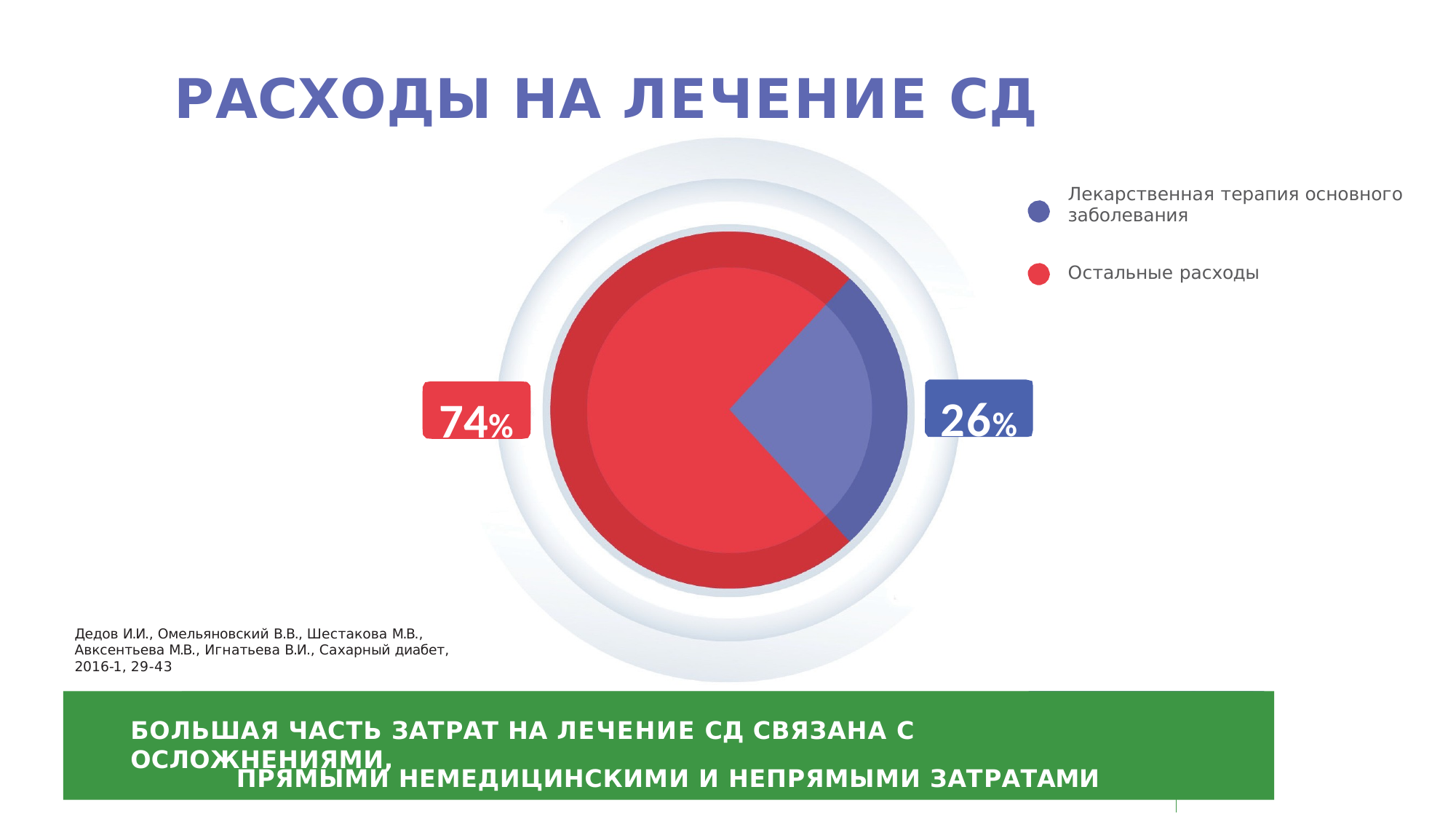

# РАСХОДЫ НА ЛЕЧЕНИЕ СД

Лекарственная терапия основного заболевания

Остальные расходы

26%
74%
Дедов И.И., Омельяновский В.В., Шестакова М.В., Авксентьева М.В., Игнатьева В.И., Сахарный диабет, 2016-1, 29-43

БОЛЬШАЯ ЧАСТЬ ЗАТРАТ НА ЛЕЧЕНИЕ СД СВЯЗАНА С ОСЛОЖНЕНИЯМИ,

ПРЯМЫМИ НЕМЕДИЦИНСКИМИ И НЕПРЯМЫМИ ЗАТРАТАМИ